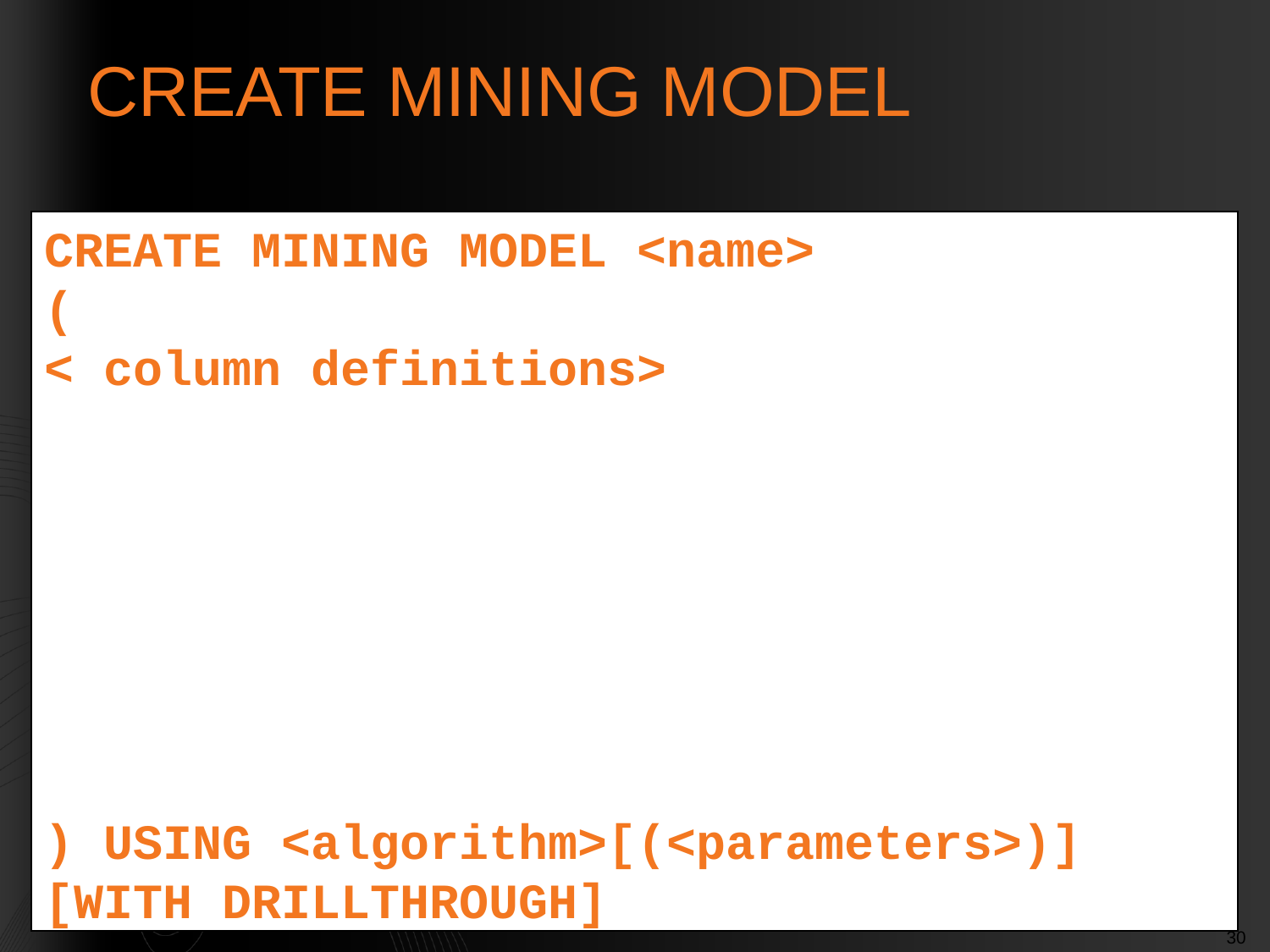

# CREATE MINING MODEL
CREATE MINING MODEL <name>
(
< column definitions>

) USING <algorithm>[(<parameters>)]
[WITH DRILLTHROUGH]